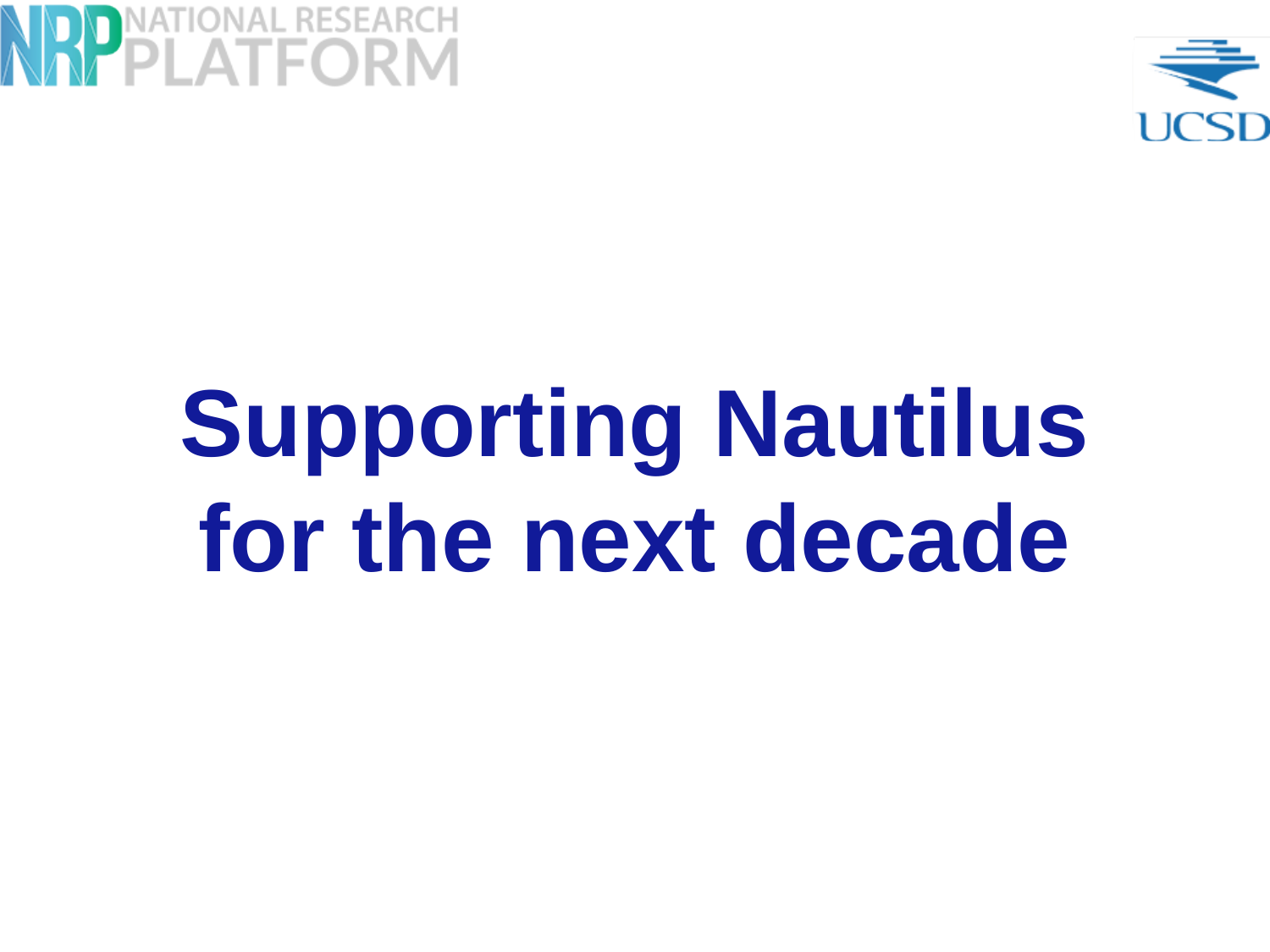

# Supporting Nautilus for the next decade